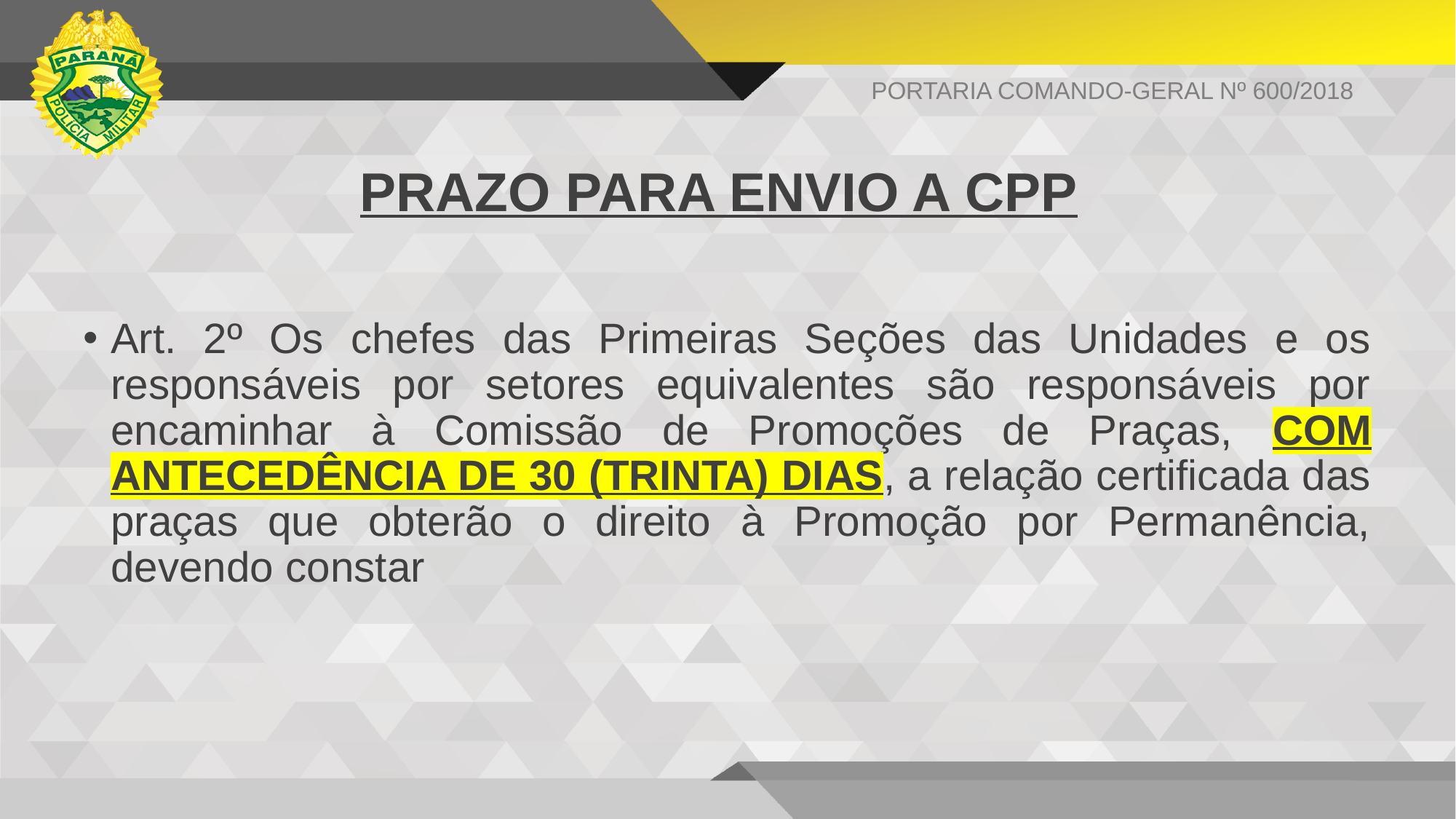

PORTARIA COMANDO-GERAL Nº 600/2018

# PRAZO PARA ENVIO A CPP
Art. 2º Os chefes das Primeiras Seções das Unidades e os responsáveis por setores equivalentes são responsáveis por encaminhar à Comissão de Promoções de Praças, COM ANTECEDÊNCIA DE 30 (TRINTA) DIAS, a relação certificada das praças que obterão o direito à Promoção por Permanência, devendo constar